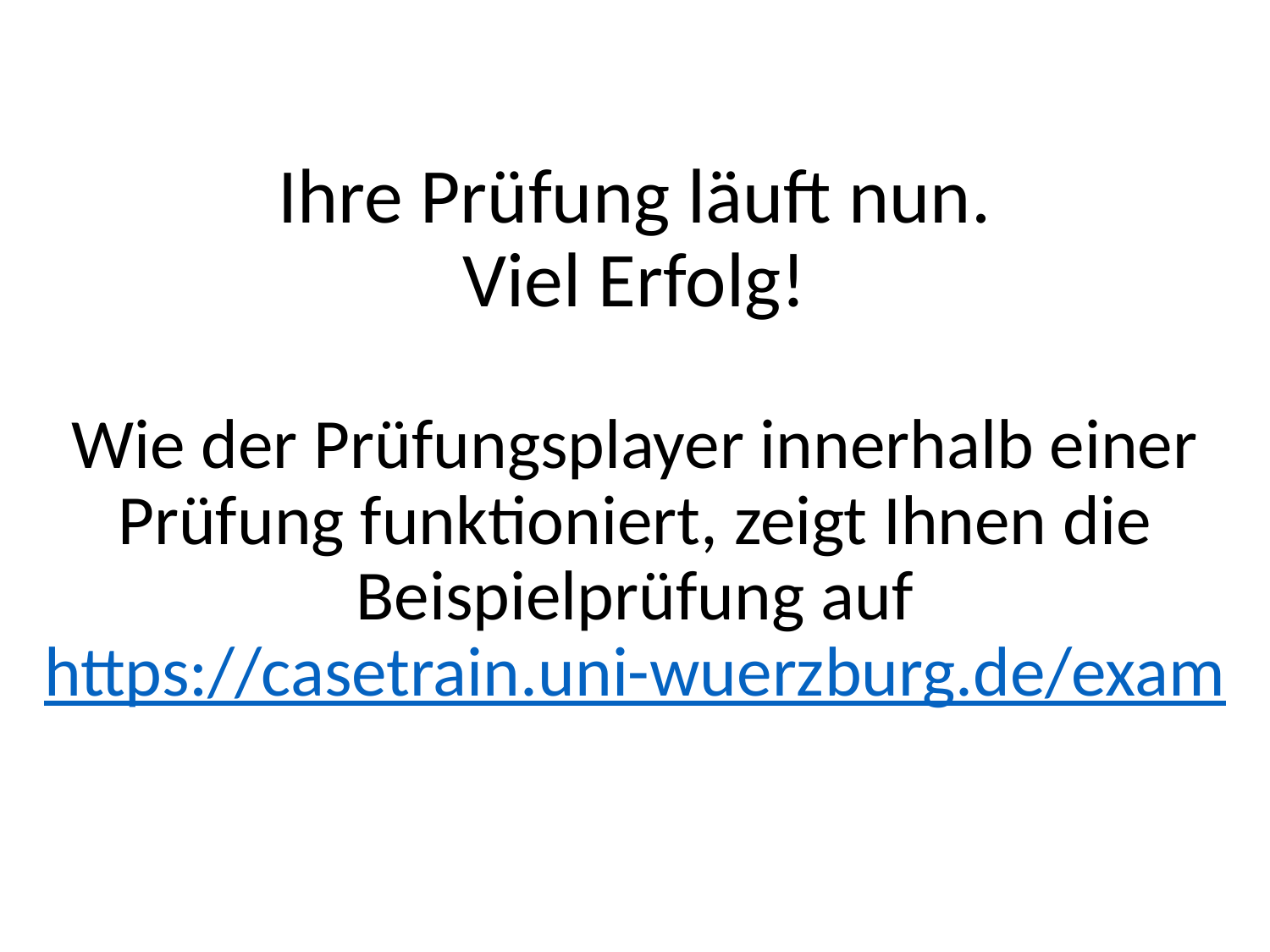

# Ihre Prüfung läuft nun. Viel Erfolg! Wie der Prüfungsplayer innerhalb einer Prüfung funktioniert, zeigt Ihnen die Beispielprüfung auf https://casetrain.uni-wuerzburg.de/exam